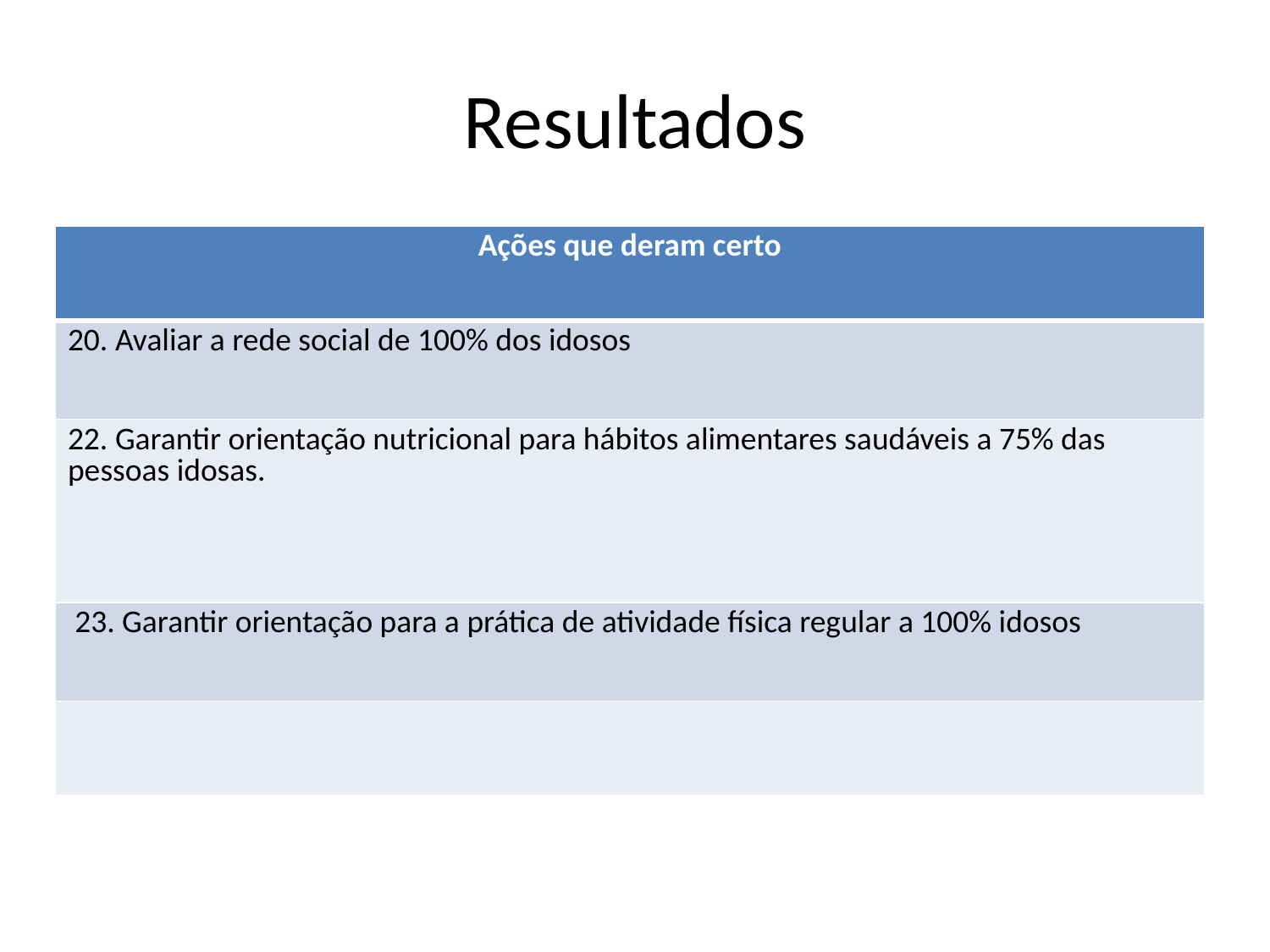

# Resultados

| Ações que deram certo |
| --- |
| 20. Avaliar a rede social de 100% dos idosos |
| 22. Garantir orientação nutricional para hábitos alimentares saudáveis a 75% das pessoas idosas. |
| 23. Garantir orientação para a prática de atividade física regular a 100% idosos |
|  |